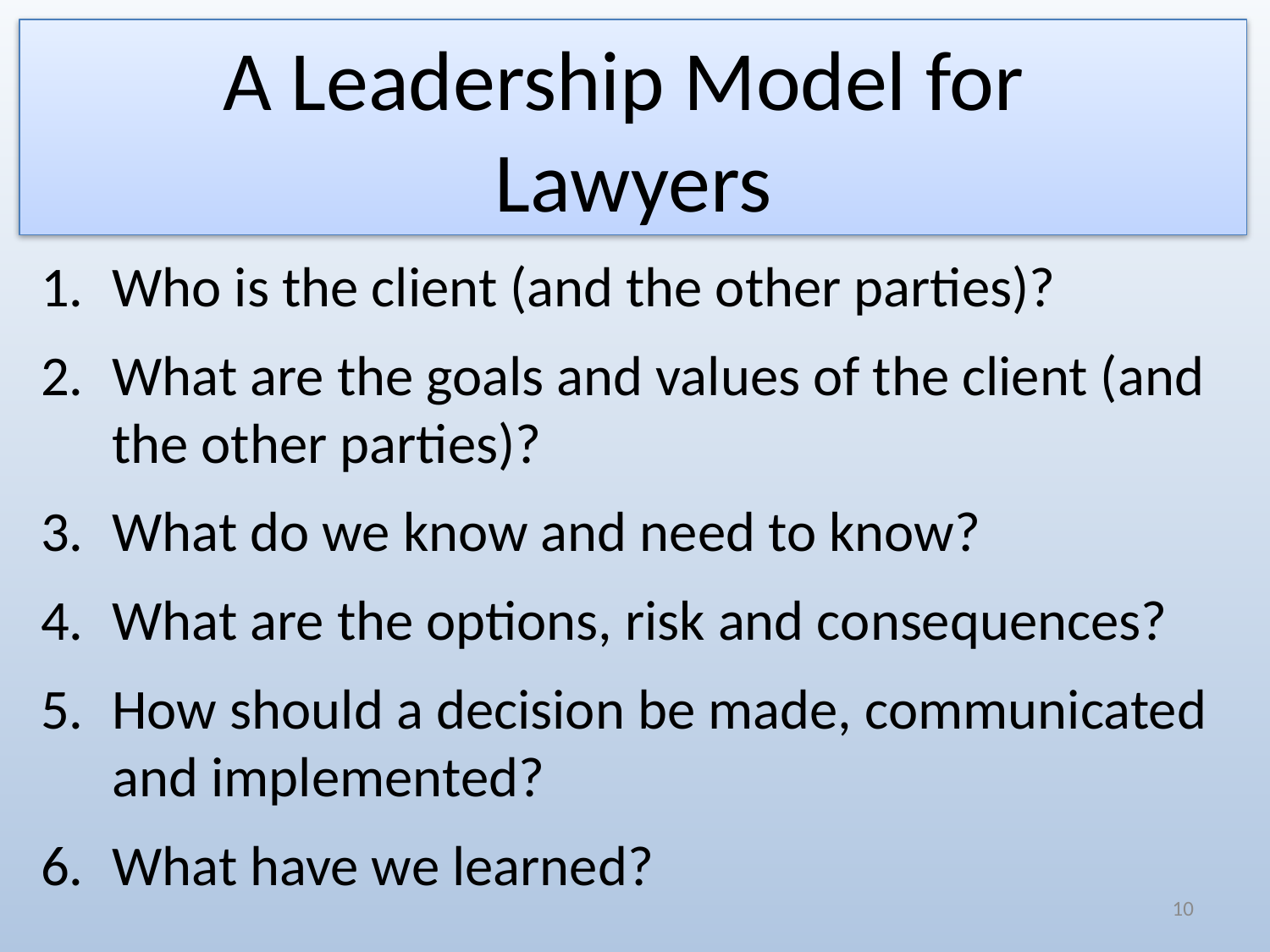

# A Leadership Model for Lawyers
Who is the client (and the other parties)?
What are the goals and values of the client (and the other parties)?
What do we know and need to know?
What are the options, risk and consequences?
How should a decision be made, communicated and implemented?
What have we learned?

10